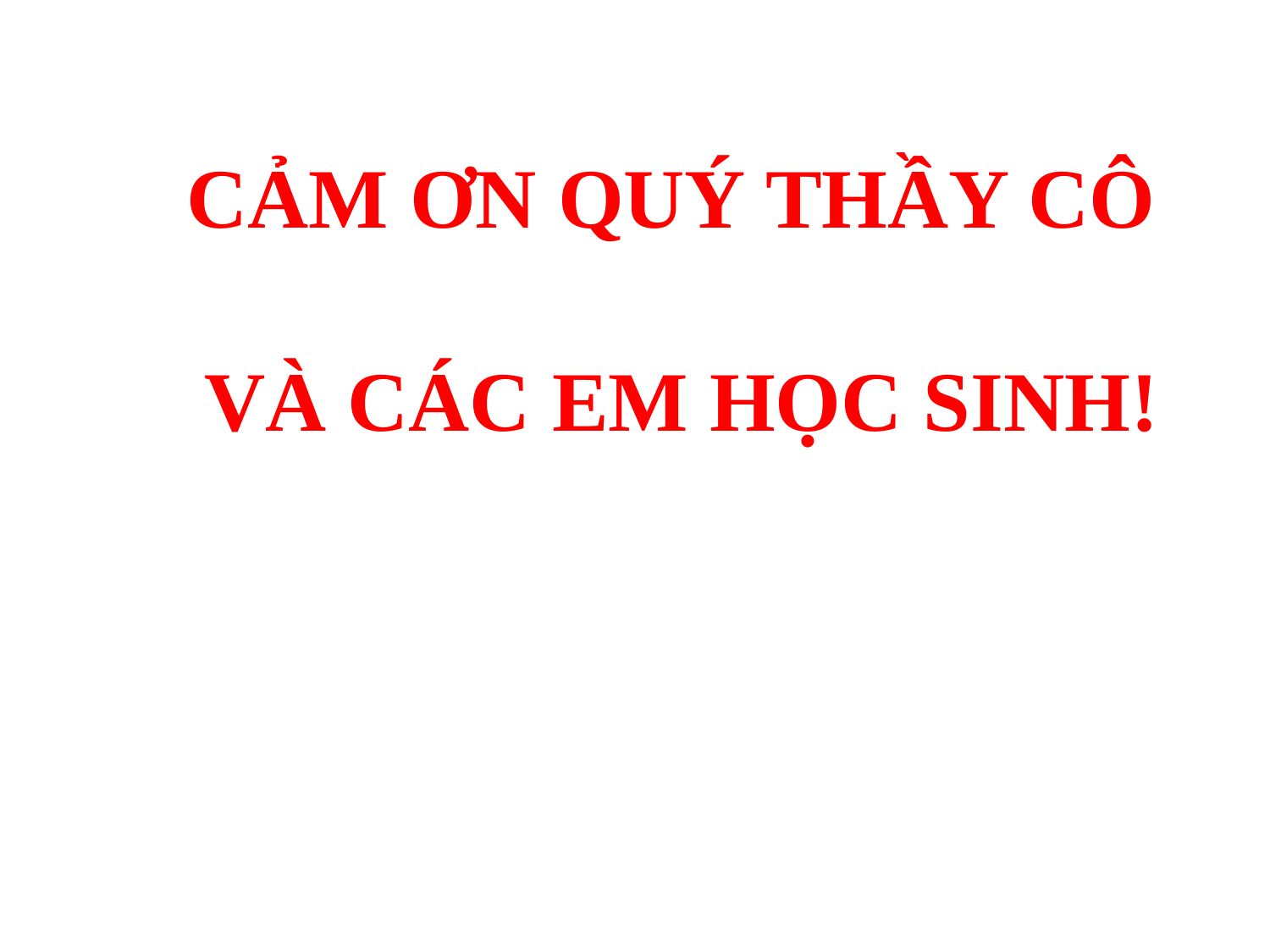

#
CẢM ƠN QUÝ THẦY CÔ

VÀ CÁC EM HỌC SINH!